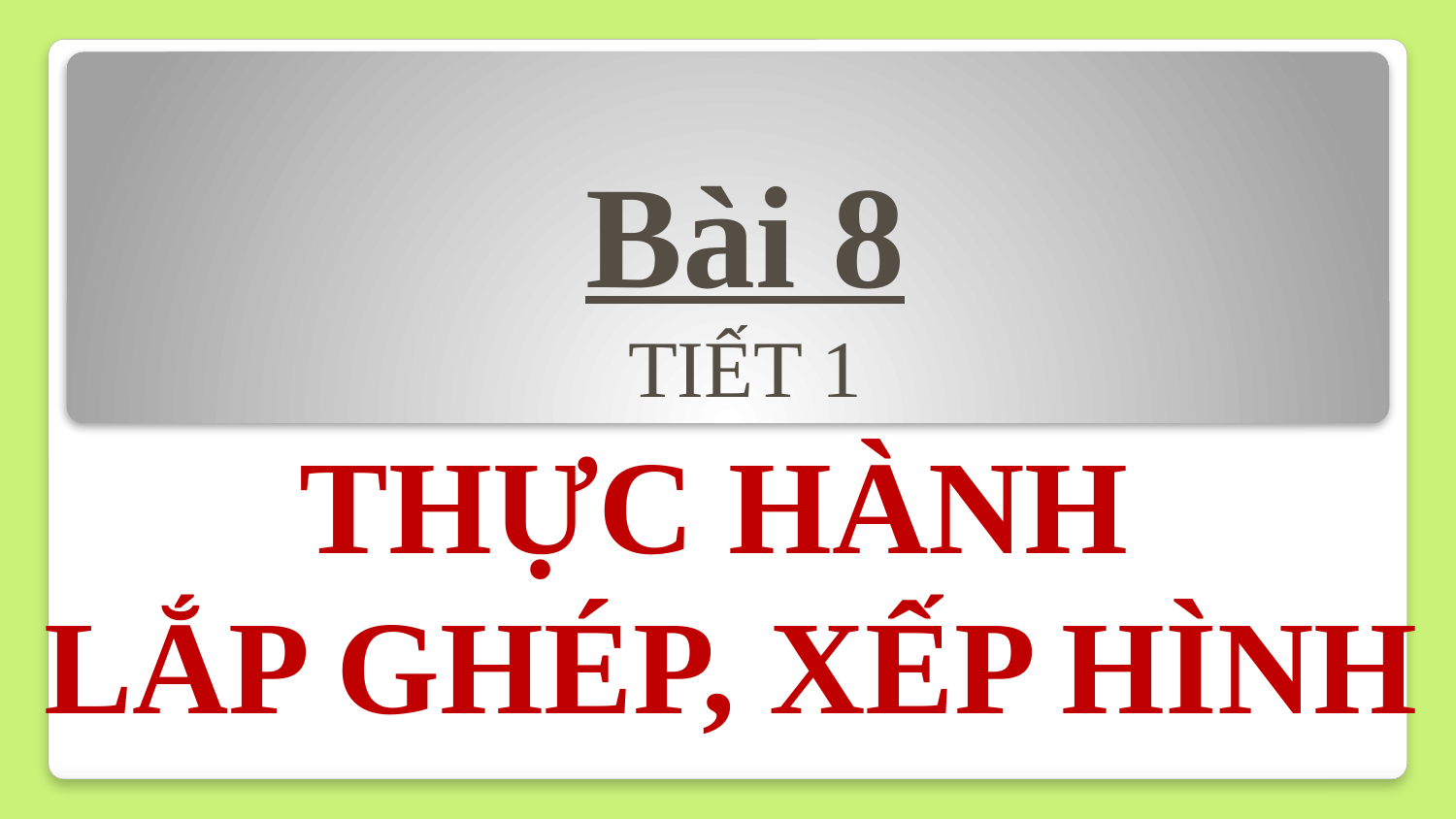

# Bài 8 TIẾT 1
Thực hành
lắp ghép, xếp hình